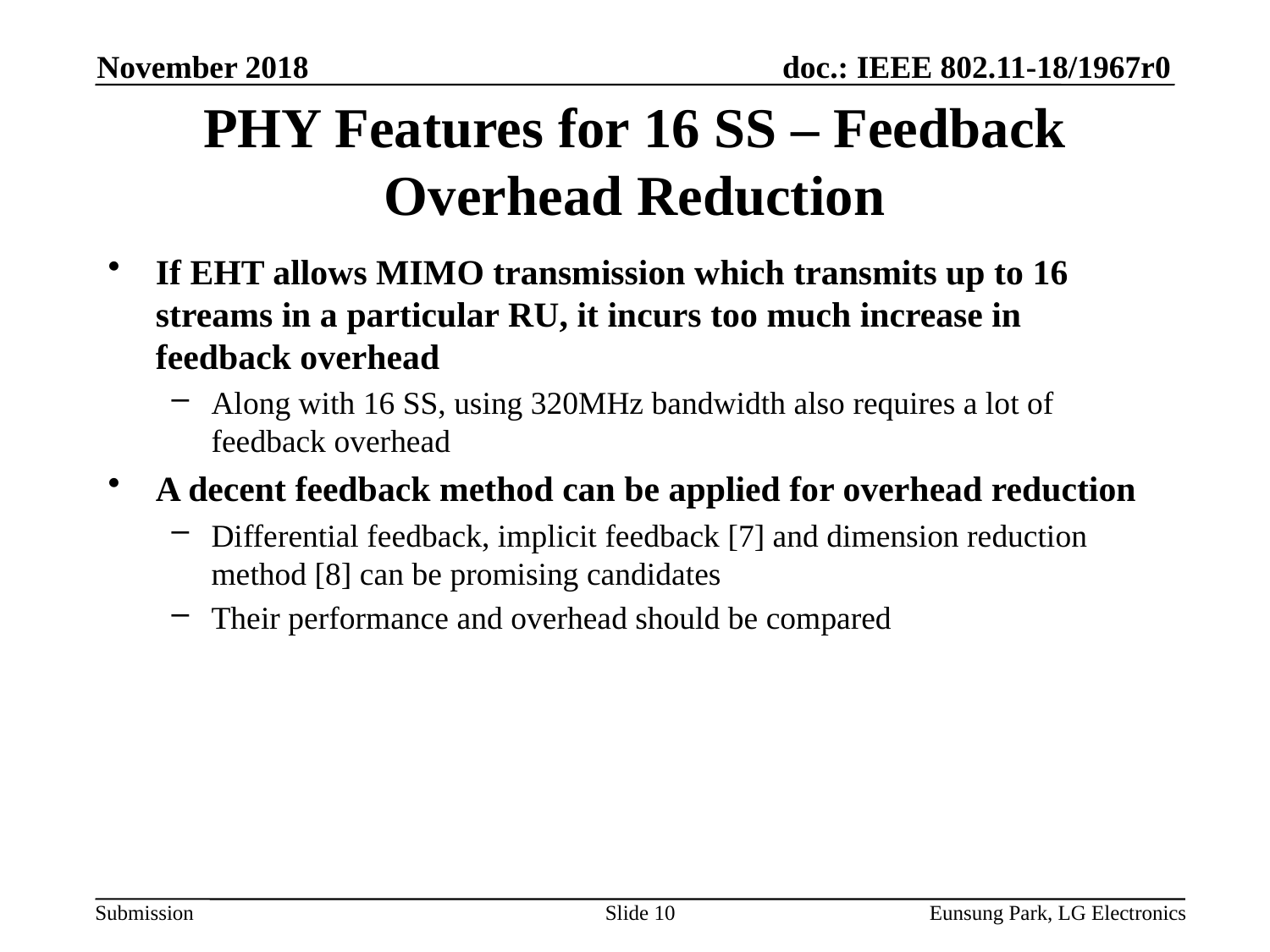

November 2018
# PHY Features for 16 SS – Feedback Overhead Reduction
If EHT allows MIMO transmission which transmits up to 16 streams in a particular RU, it incurs too much increase in feedback overhead
Along with 16 SS, using 320MHz bandwidth also requires a lot of feedback overhead
A decent feedback method can be applied for overhead reduction
Differential feedback, implicit feedback [7] and dimension reduction method [8] can be promising candidates
Their performance and overhead should be compared
Slide 10
Eunsung Park, LG Electronics